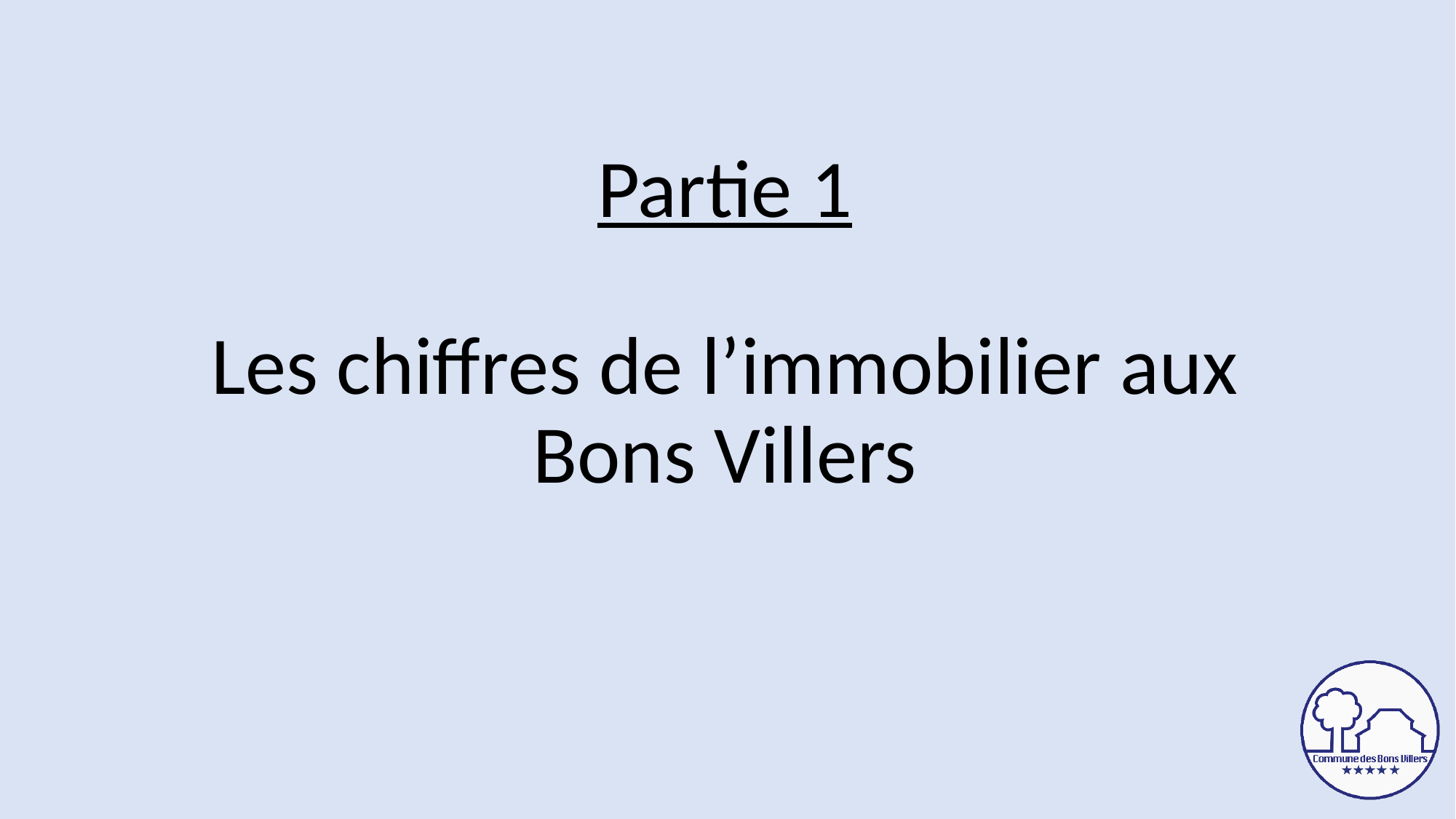

# Partie 1 Les chiffres de l’immobilier aux Bons Villers